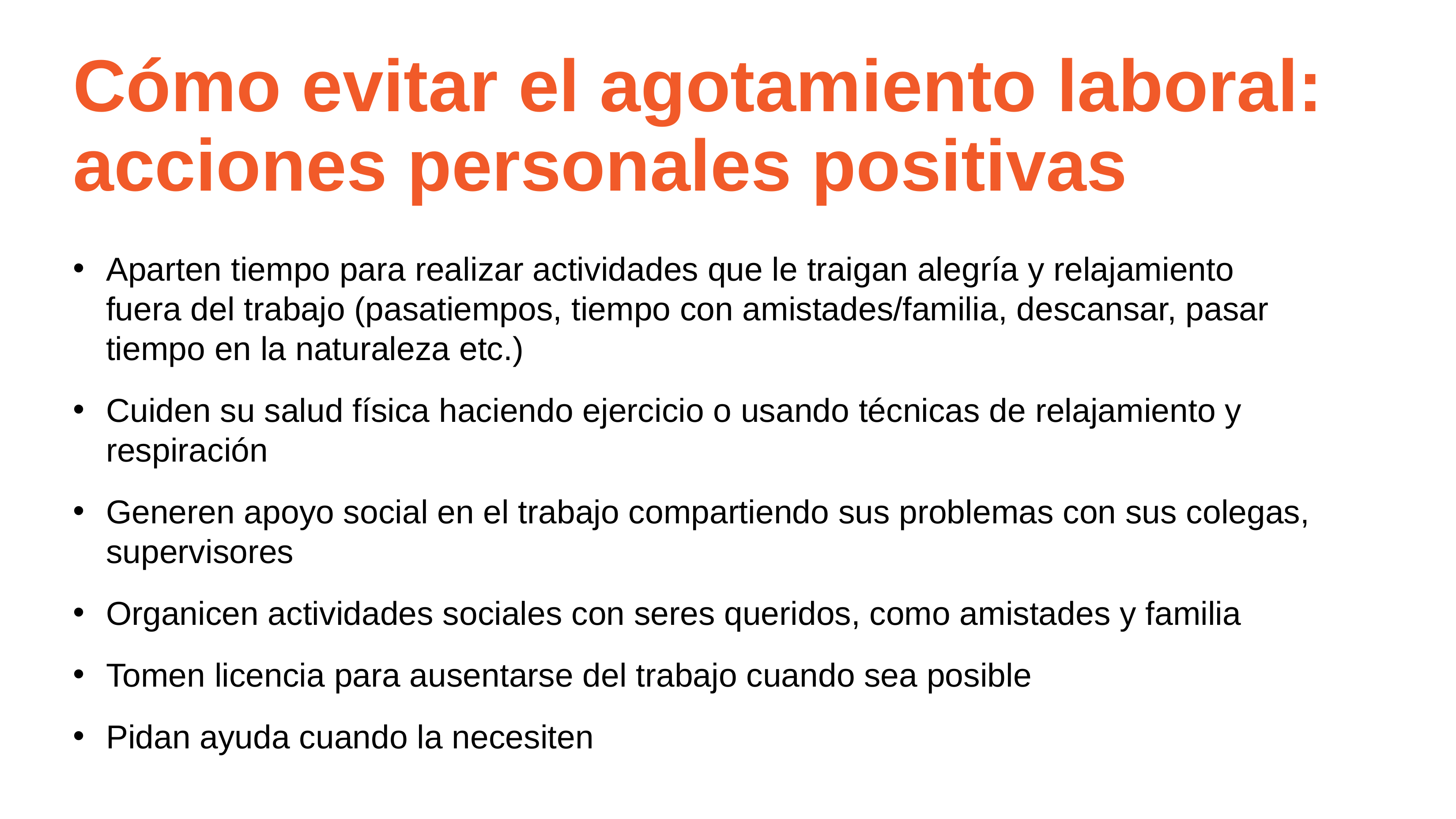

# Cómo evitar el agotamiento laboral: acciones personales positivas
Aparten tiempo para realizar actividades que le traigan alegría y relajamiento fuera del trabajo (pasatiempos, tiempo con amistades/familia, descansar, pasar tiempo en la naturaleza etc.)
Cuiden su salud física haciendo ejercicio o usando técnicas de relajamiento y respiración
Generen apoyo social en el trabajo compartiendo sus problemas con sus colegas, supervisores
Organicen actividades sociales con seres queridos, como amistades y familia
Tomen licencia para ausentarse del trabajo cuando sea posible
Pidan ayuda cuando la necesiten